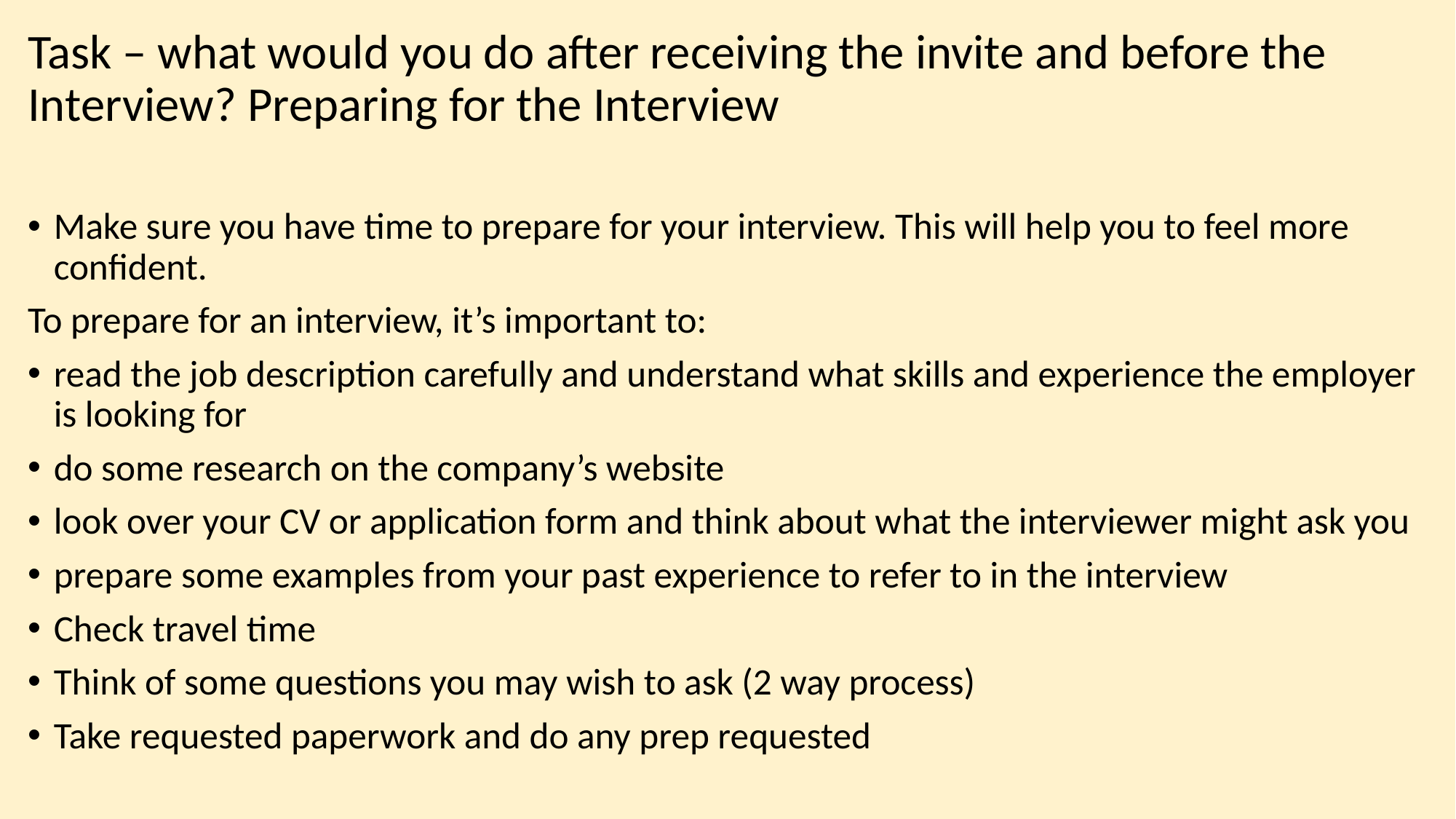

# Task – what would you do after receiving the invite and before the Interview? Preparing for the Interview
Make sure you have time to prepare for your interview. This will help you to feel more confident.
To prepare for an interview, it’s important to:
read the job description carefully and understand what skills and experience the employer is looking for
do some research on the company’s website
look over your CV or application form and think about what the interviewer might ask you
prepare some examples from your past experience to refer to in the interview
Check travel time
Think of some questions you may wish to ask (2 way process)
Take requested paperwork and do any prep requested